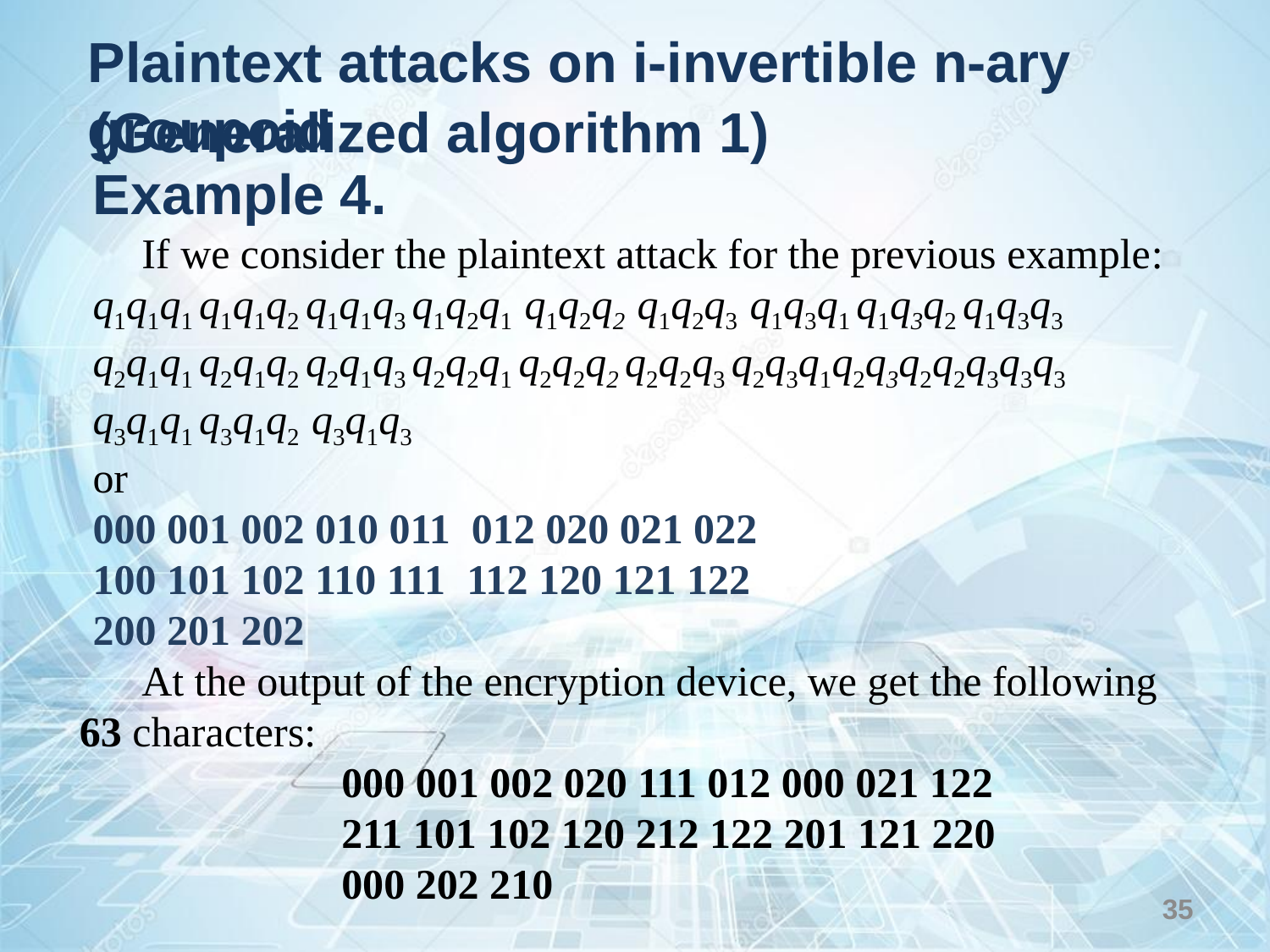

Plaintext attacks on i-invertible n-ary groupoid

(Generalized algorithm 1)
Example 4.
If we consider the plaintext attack for the previous example:
q1q1q1 q1q1q2 q1q1q3 q1q2q1  q1q2q2  q1q2q3  q1q3q1 q1q3q2 q1q3q3
q2q1q1 q2q1q2 q2q1q3 q2q2q1 q2q2q2 q2q2q3 q2q3q1q2q3q2q2q3q3q3
q3q1q1 q3q1q2  q3q1q3
or
000 001 002 010 011  012 020 021 022
100 101 102 110 111  112 120 121 122
200 201 202
At the output of the encryption device, we get the following 63 characters:
000 001 002 020 111 012 000 021 122
211 101 102 120 212 122 201 121 220
000 202 210

35